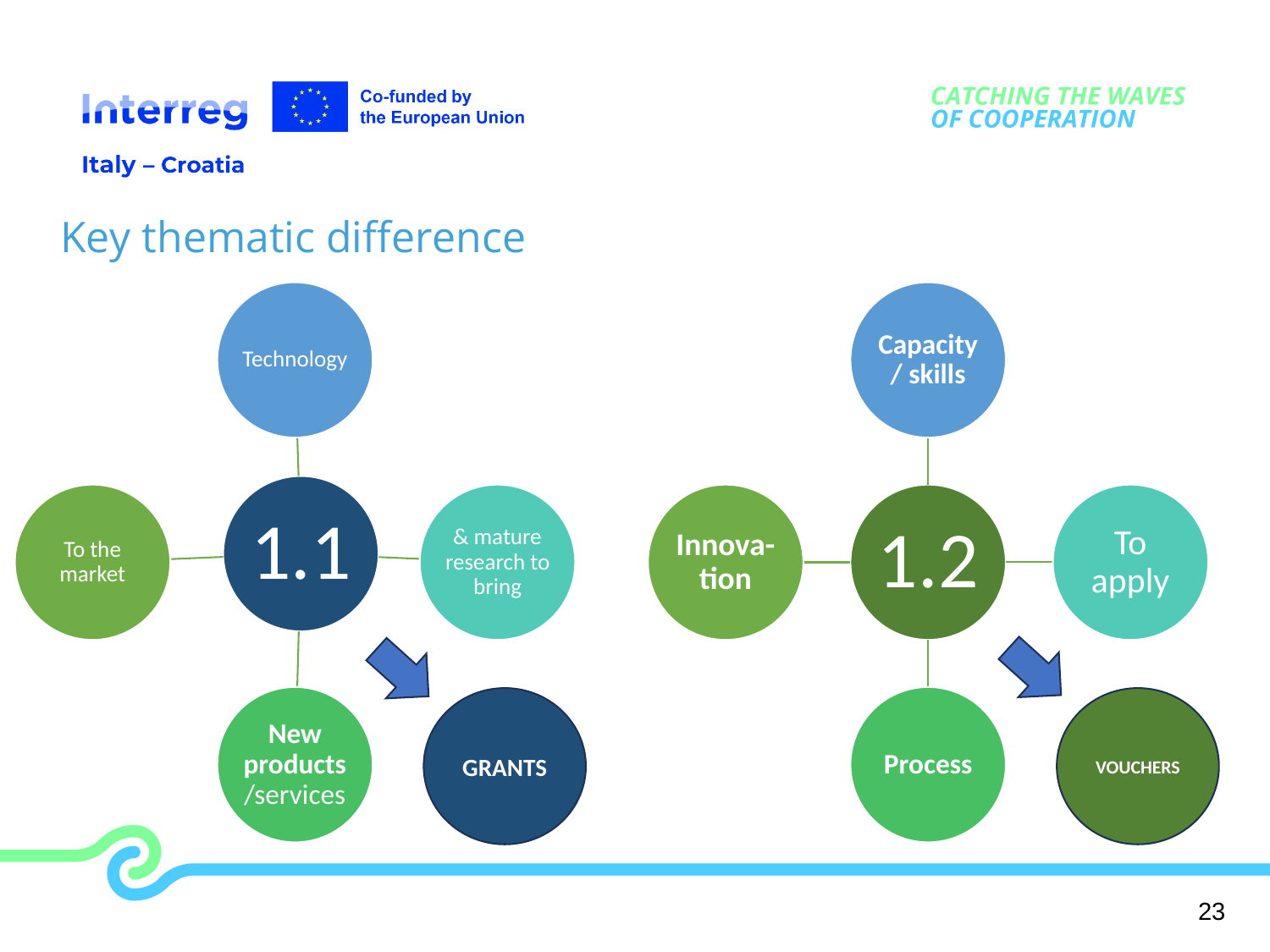

Key thematic difference
1.1

Technology

& mature research to bring

New products /services

To the market
1.2

Capacity / skills

To apply

Process

Innova- tion

GRANTS
VOUCHERS
23